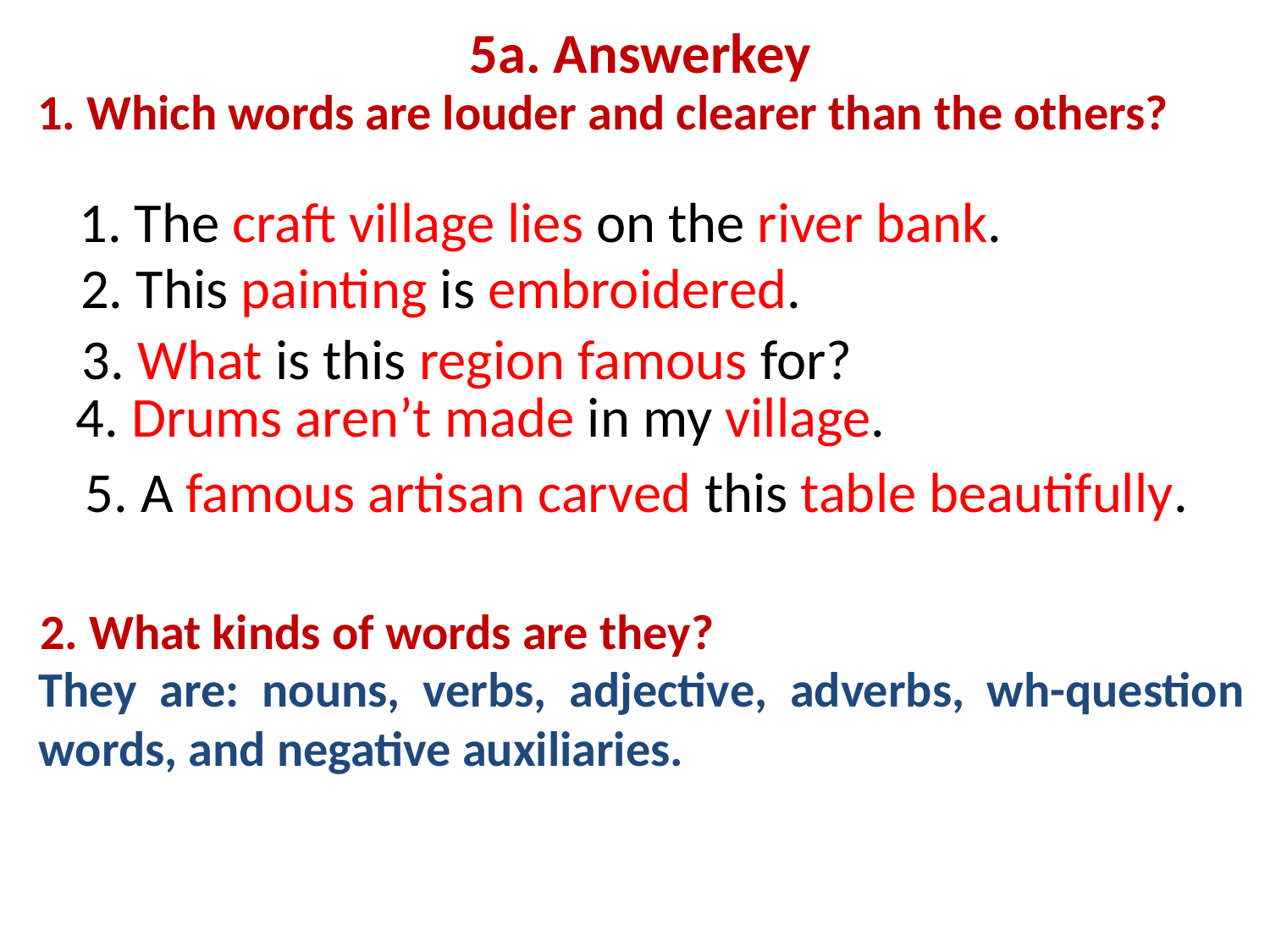

5a. Answerkey
1. Which words are louder and clearer than the others?
 1. The craft village lies on the river bank.
2. This painting is embroidered.
3. What is this region famous for?
4. Drums aren’t made in my village.
5. A famous artisan carved this table beautifully.
2. What kinds of words are they?
They are: nouns, verbs, adjective, adverbs, wh-question words, and negative auxiliaries.